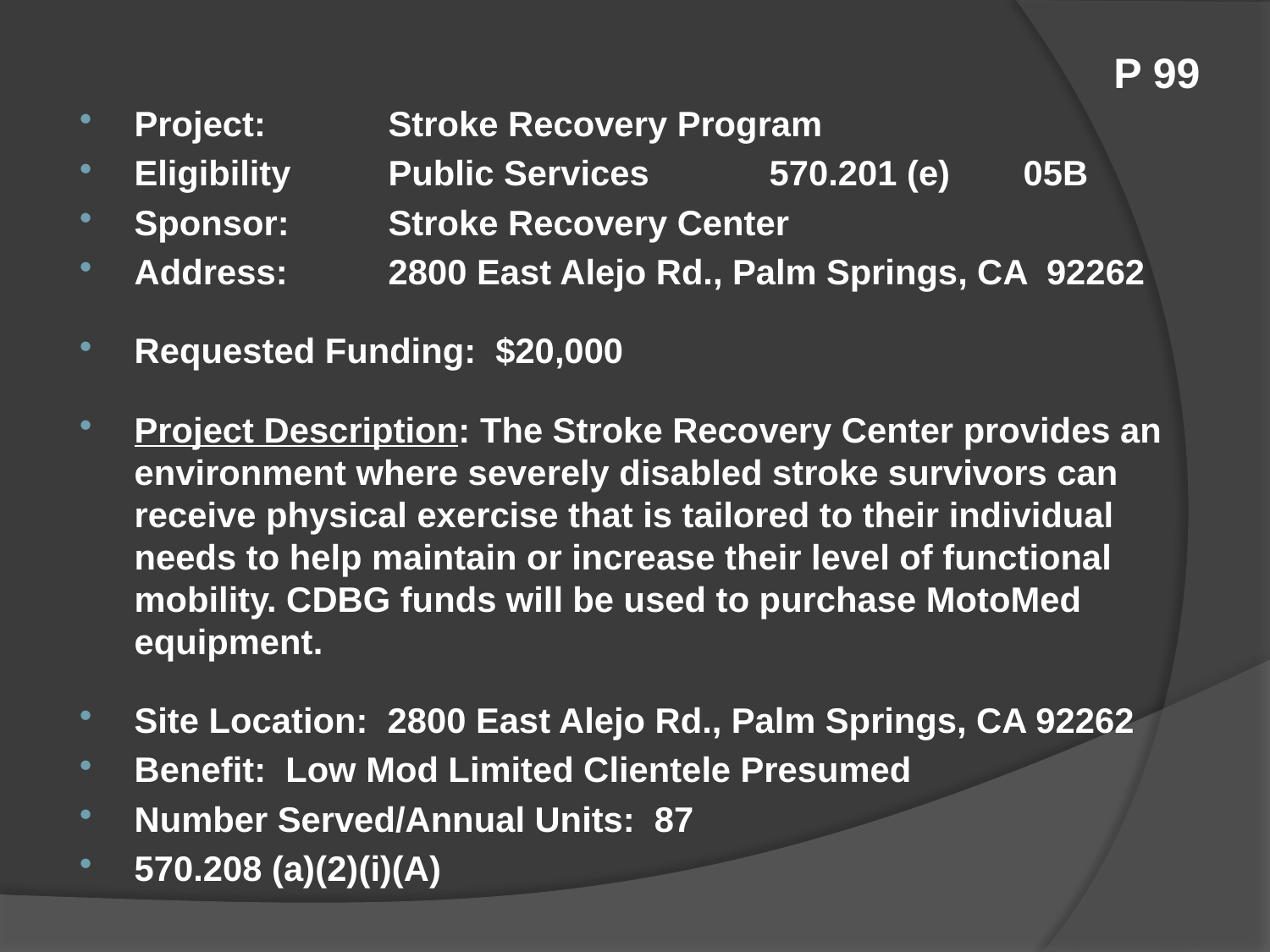

# P 99
Project:	Stroke Recovery Program
Eligibility	Public Services	570.201 (e)	05B
Sponsor:	Stroke Recovery Center
Address:	2800 East Alejo Rd., Palm Springs, CA  92262

Requested Funding:  $20,000

Project Description: The Stroke Recovery Center provides an environment where severely disabled stroke survivors can receive physical exercise that is tailored to their individual needs to help maintain or increase their level of functional mobility. CDBG funds will be used to purchase MotoMed equipment.

Site Location:  2800 East Alejo Rd., Palm Springs, CA 92262
Benefit:  Low Mod Limited Clientele Presumed
Number Served/Annual Units:  87
570.208 (a)(2)(i)(A)